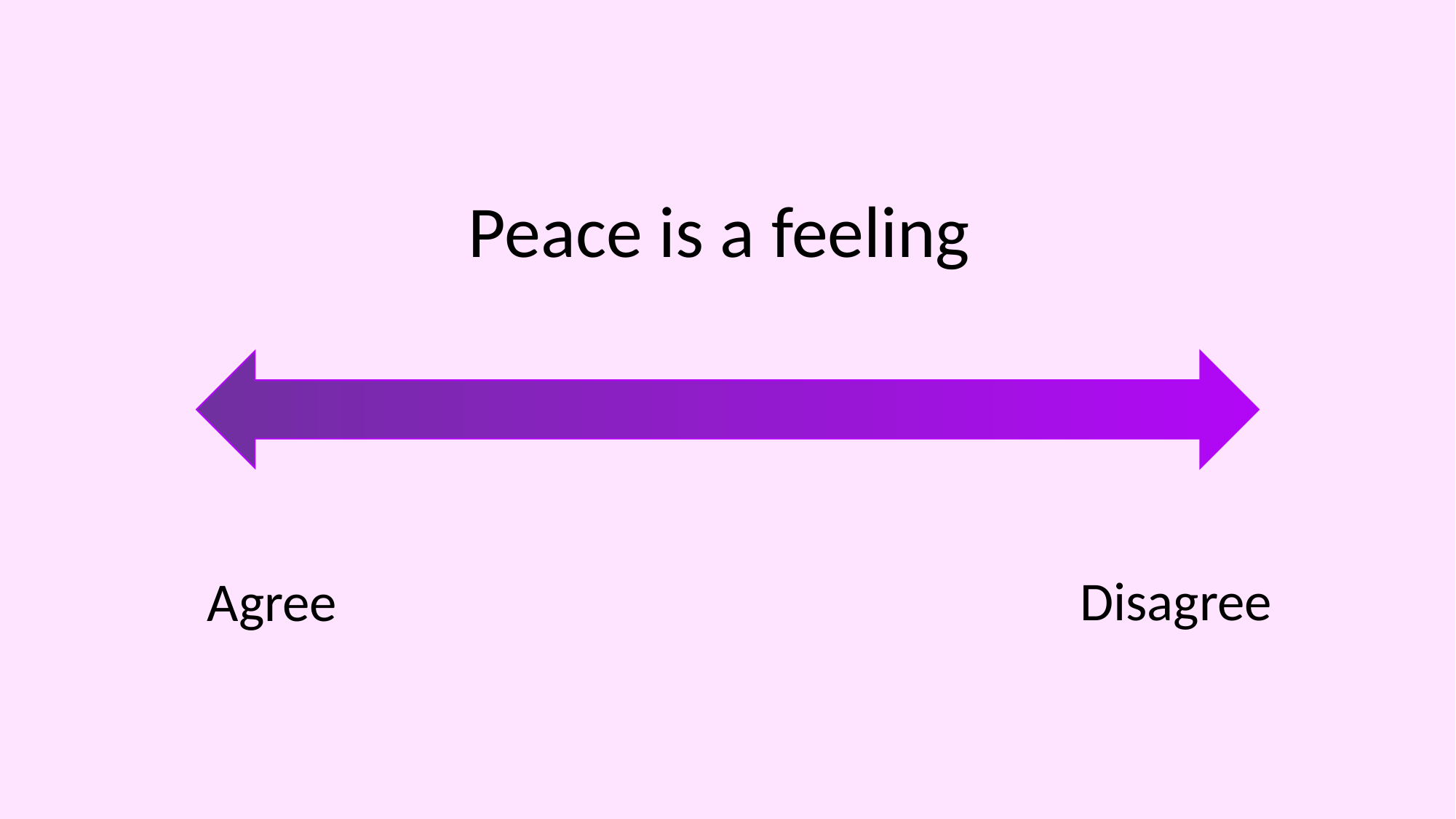

# Peace is a feeling

Disagree
Agree